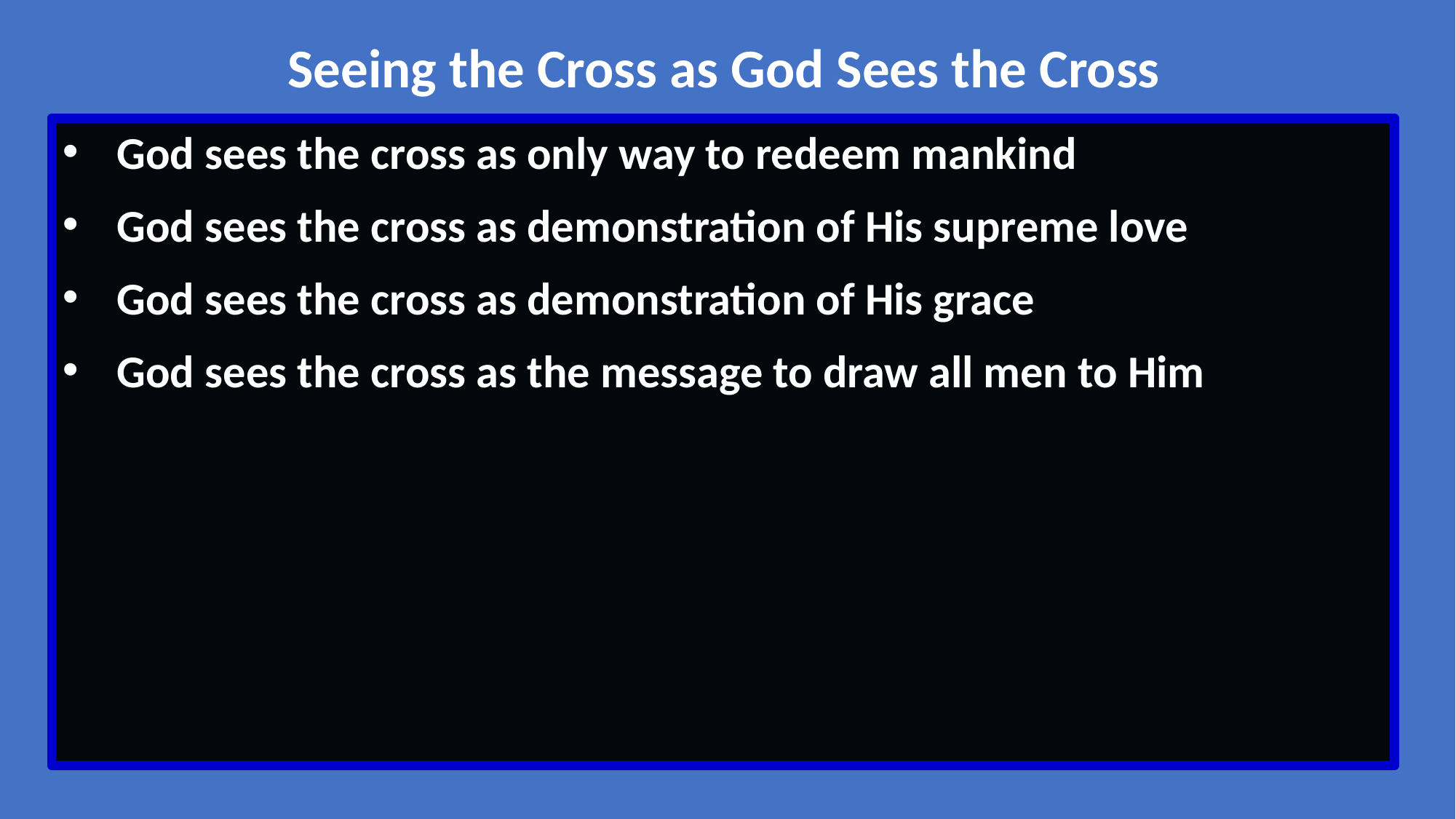

Seeing the Cross as God Sees the Cross
God sees the cross as only way to redeem mankind
God sees the cross as demonstration of His supreme love
God sees the cross as demonstration of His grace
God sees the cross as the message to draw all men to Him